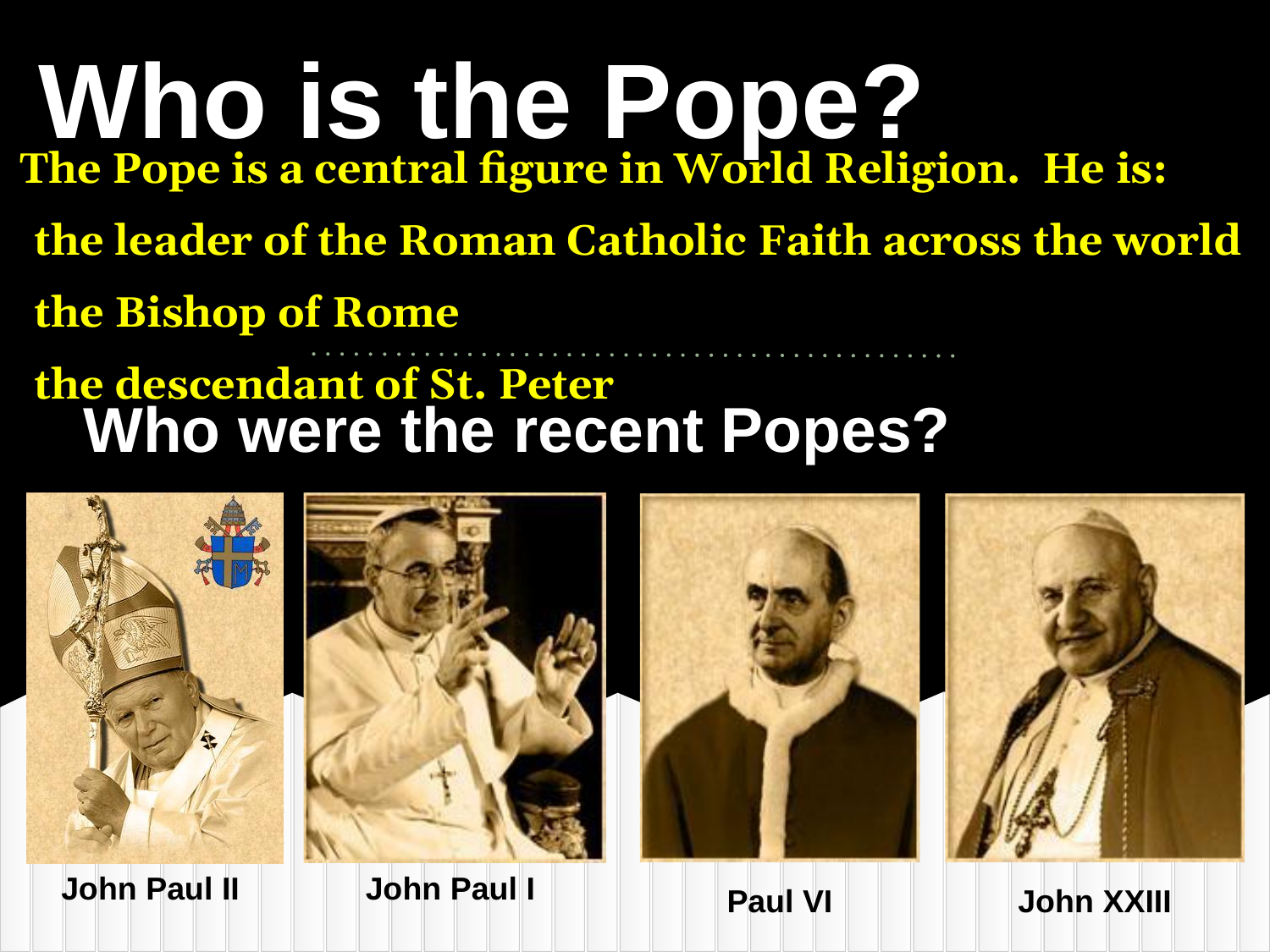

Who is the Pope?
The Pope is a central figure in World Religion.  He is:
the leader of the Roman Catholic Faith across the world
the Bishop of Rome
the descendant of St. Peter
Who were the recent Popes?

John Paul II
John Paul I
Paul VI
John XXIII